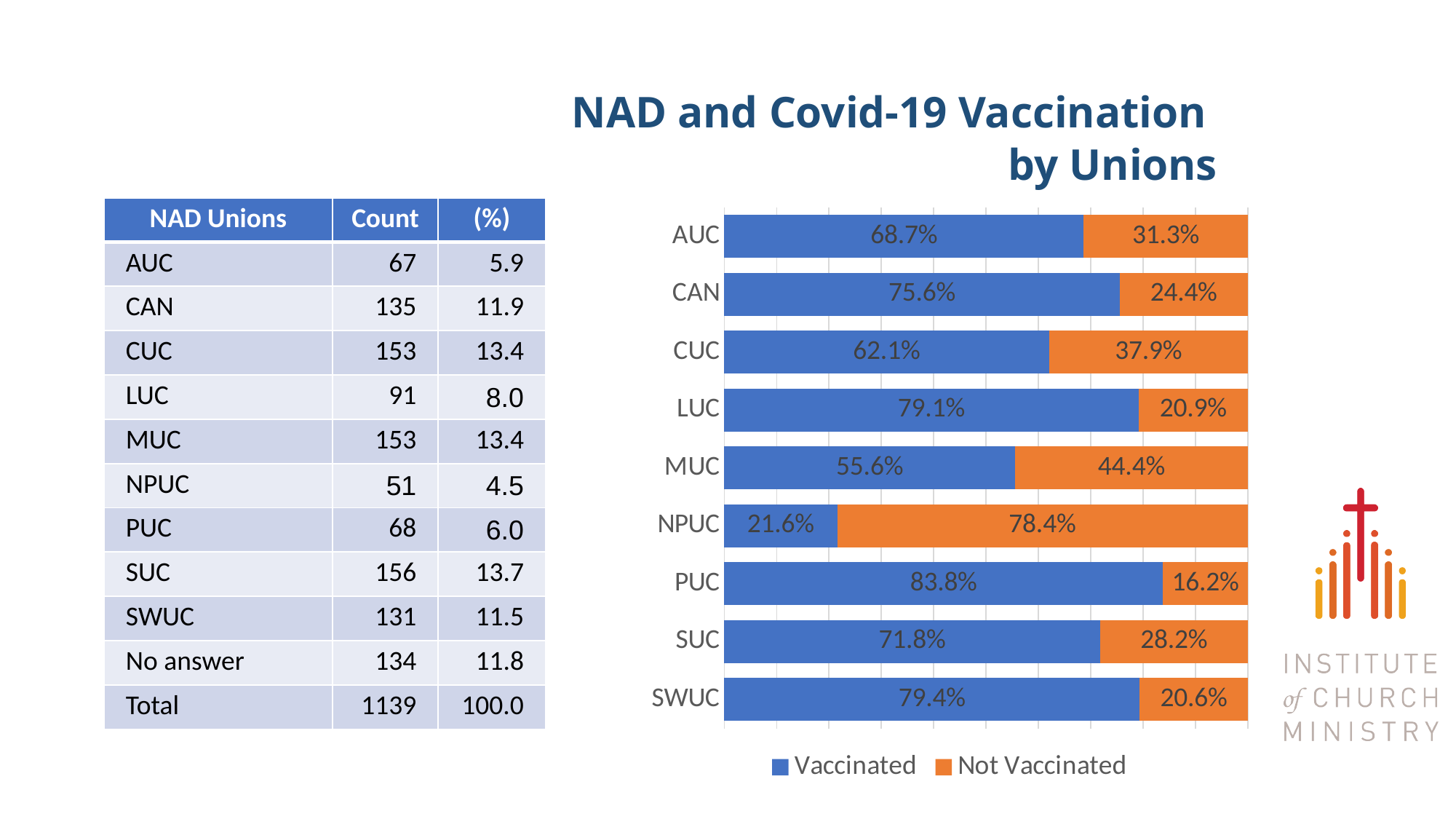

# NAD and Covid-19 Vaccination by Unions

### Chart

| Category | Vaccinated | Not Vaccinated |
|---|---|---|
| AUC | 0.6865671641791045 | 0.31343283582089554 |
| CAN | 0.7555555555555555 | 0.24444444444444444 |
| CUC | 0.6209150326797386 | 0.3790849673202614 |
| LUC | 0.7912087912087913 | 0.2087912087912088 |
| MUC | 0.5555555555555556 | 0.4444444444444444 |
| NPUC | 0.21568627450980393 | 0.7843137254901962 |
| PUC | 0.8382352941176471 | 0.16176470588235292 |
| SUC | 0.717948717948718 | 0.28205128205128205 |
| SWUC | 0.7938931297709924 | 0.20610687022900762 |
| NAD Unions | Count | (%) |
| --- | --- | --- |
| AUC | 67 | 5.9 |
| CAN | 135 | 11.9 |
| CUC | 153 | 13.4 |
| LUC | 91 | 8.0 |
| MUC | 153 | 13.4 |
| NPUC | 51 | 4.5 |
| PUC | 68 | 6.0 |
| SUC | 156 | 13.7 |
| SWUC | 131 | 11.5 |
| No answer | 134 | 11.8 |
| Total | 1139 | 100.0 |